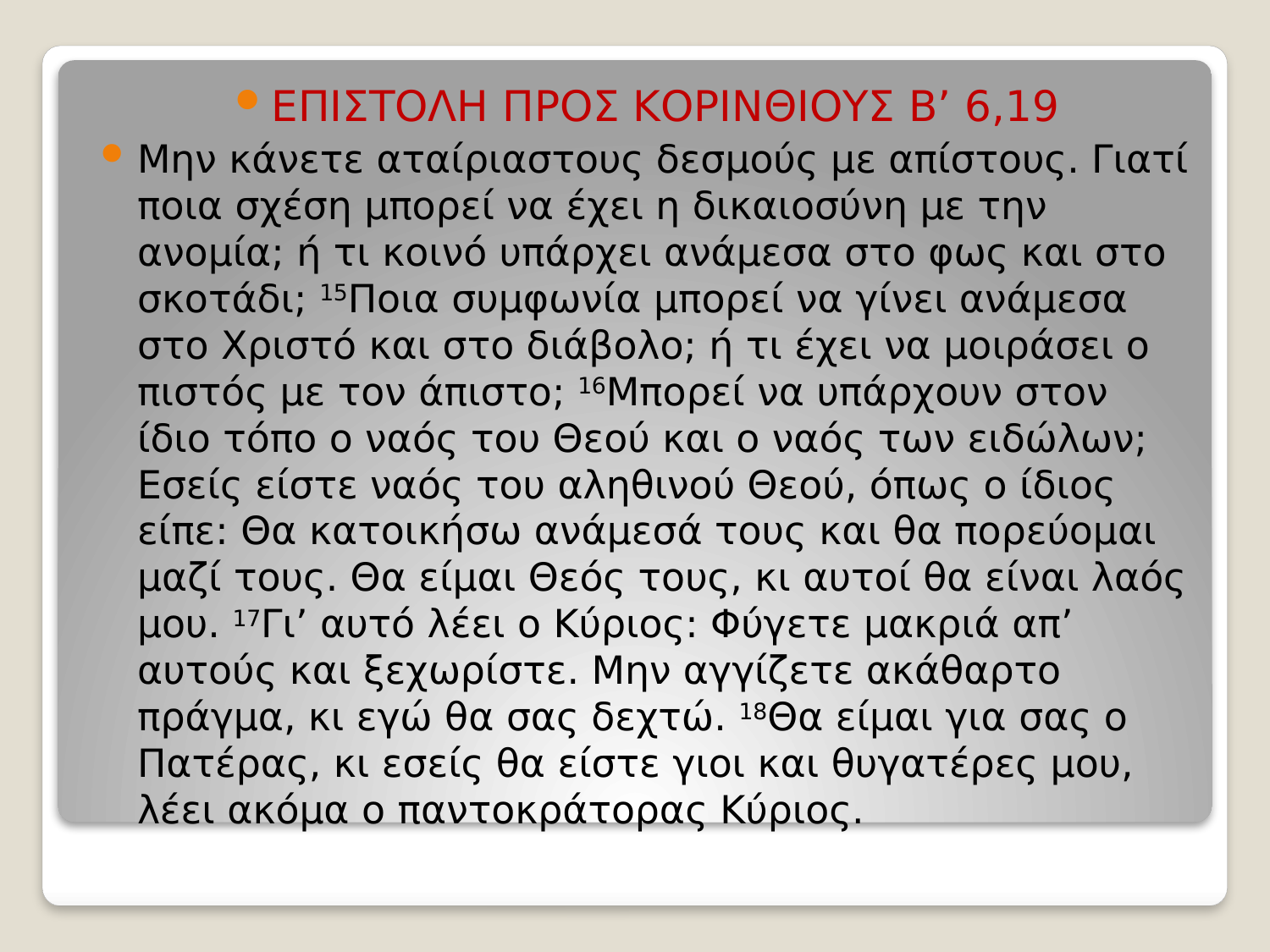

ΕΠΙΣΤΟΛΗ ΠΡΟΣ ΚΟΡΙΝΘΙΟΥΣ Β’ 6,19
Μην κάνετε αταίριαστους δεσμούς με απίστους. Γιατί ποια σχέση μπορεί να έχει η δικαιοσύνη με την ανομία; ή τι κοινό υπάρχει ανάμεσα στο φως και στο σκοτάδι; 15Ποια συμφωνία μπορεί να γίνει ανάμεσα στο Χριστό και στο διάβολο; ή τι έχει να μοιράσει ο πιστός με τον άπιστο; 16Μπορεί να υπάρχουν στον ίδιο τόπο ο ναός του Θεού και ο ναός των ειδώλων; Εσείς είστε ναός του αληθινού Θεού, όπως ο ίδιος είπε: Θα κατοικήσω ανάμεσά τους και θα πορεύομαι μαζί τους. Θα είμαι Θεός τους, κι αυτοί θα είναι λαός μου. 17Γι’ αυτό λέει ο Κύριος: Φύγετε μακριά απ’ αυτούς και ξεχωρίστε. Μην αγγίζετε ακάθαρτο πράγμα, κι εγώ θα σας δεχτώ. 18Θα είμαι για σας ο Πατέρας, κι εσείς θα είστε γιοι και θυγατέρες μου, λέει ακόμα ο παντοκράτορας Κύριος.
#